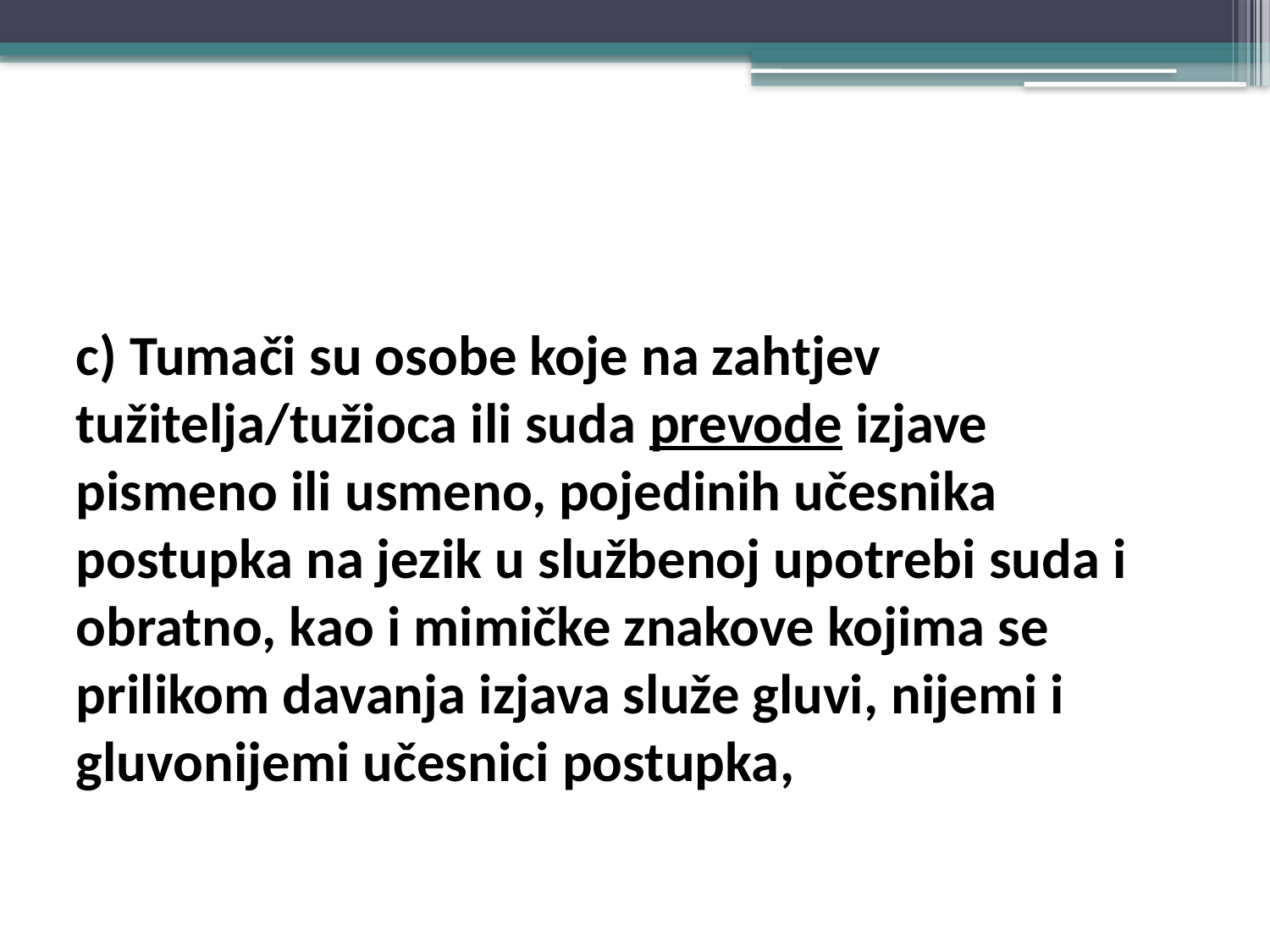

#
c) Tumači su osobe koje na zahtjev tužitelja/tužioca ili suda prevode izjave pismeno ili usmeno, pojedinih učesnika postupka na jezik u službenoj upotrebi suda i obratno, kao i mimičke znakove kojima se prilikom davanja izjava služe gluvi, nijemi i gluvonijemi učesnici postupka,